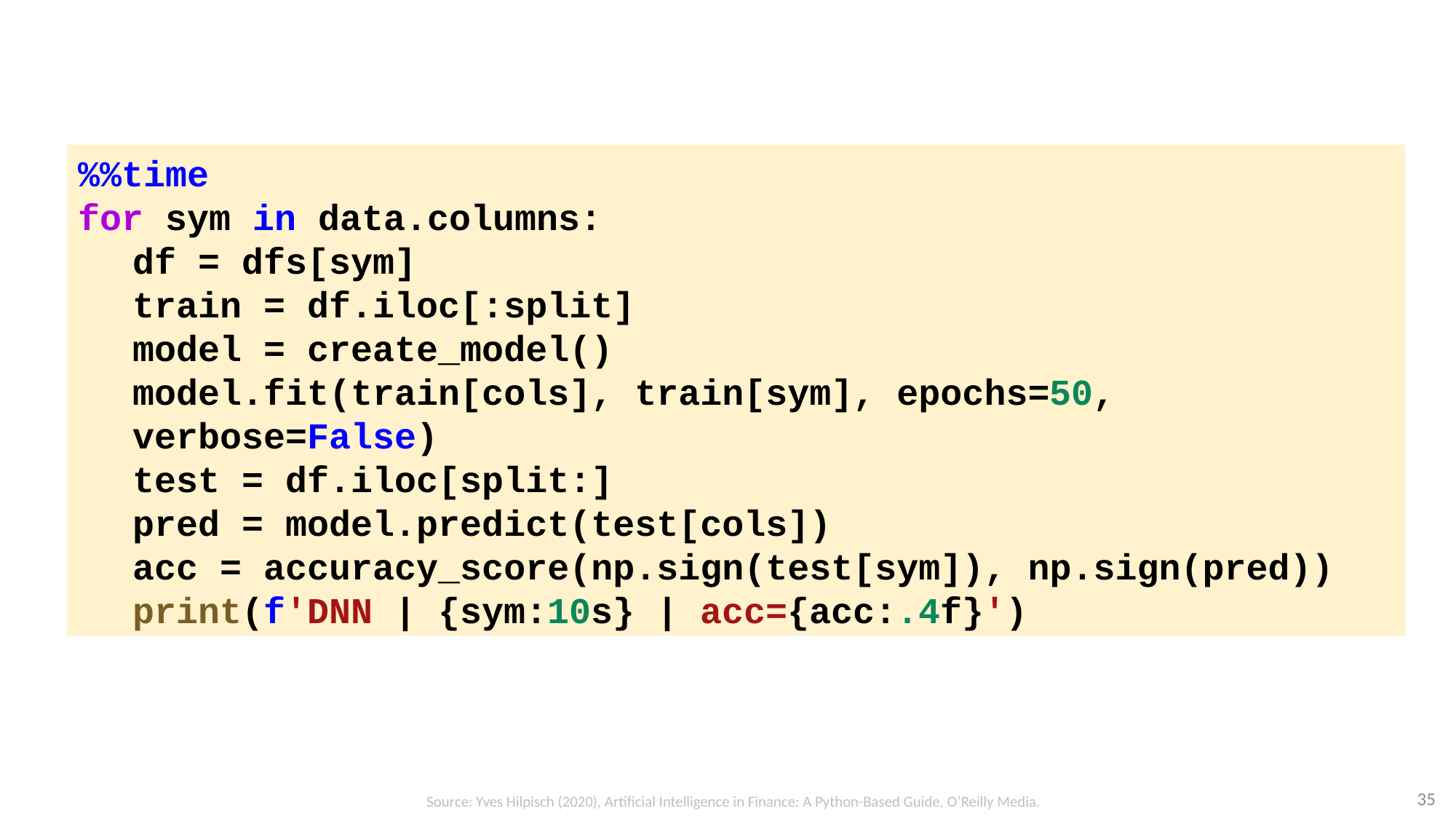

%%time
for sym in data.columns:
df = dfs[sym]
train = df.iloc[:split]
model = create_model()
model.fit(train[cols], train[sym], epochs=50, verbose=False)
test = df.iloc[split:]
pred = model.predict(test[cols])
acc = accuracy_score(np.sign(test[sym]), np.sign(pred))
print(f'DNN | {sym:10s} | acc={acc:.4f}')
35
Source: Yves Hilpisch (2020), Artificial Intelligence in Finance: A Python-Based Guide, O’Reilly Media.